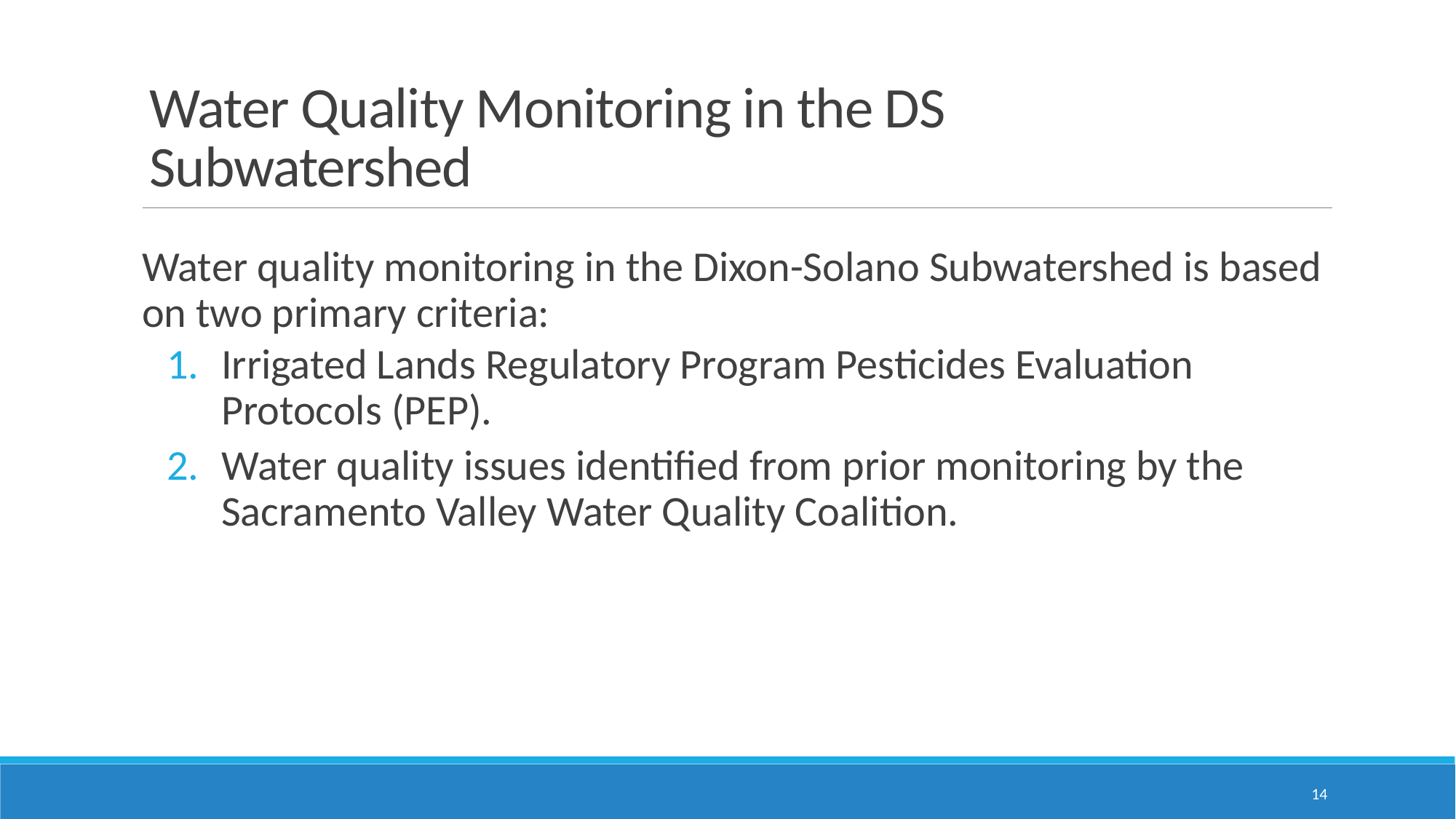

# Water Quality Monitoring in the DS Subwatershed
Water quality monitoring in the Dixon-Solano Subwatershed is based on two primary criteria:
Irrigated Lands Regulatory Program Pesticides Evaluation Protocols (PEP).
Water quality issues identified from prior monitoring by the Sacramento Valley Water Quality Coalition.

14